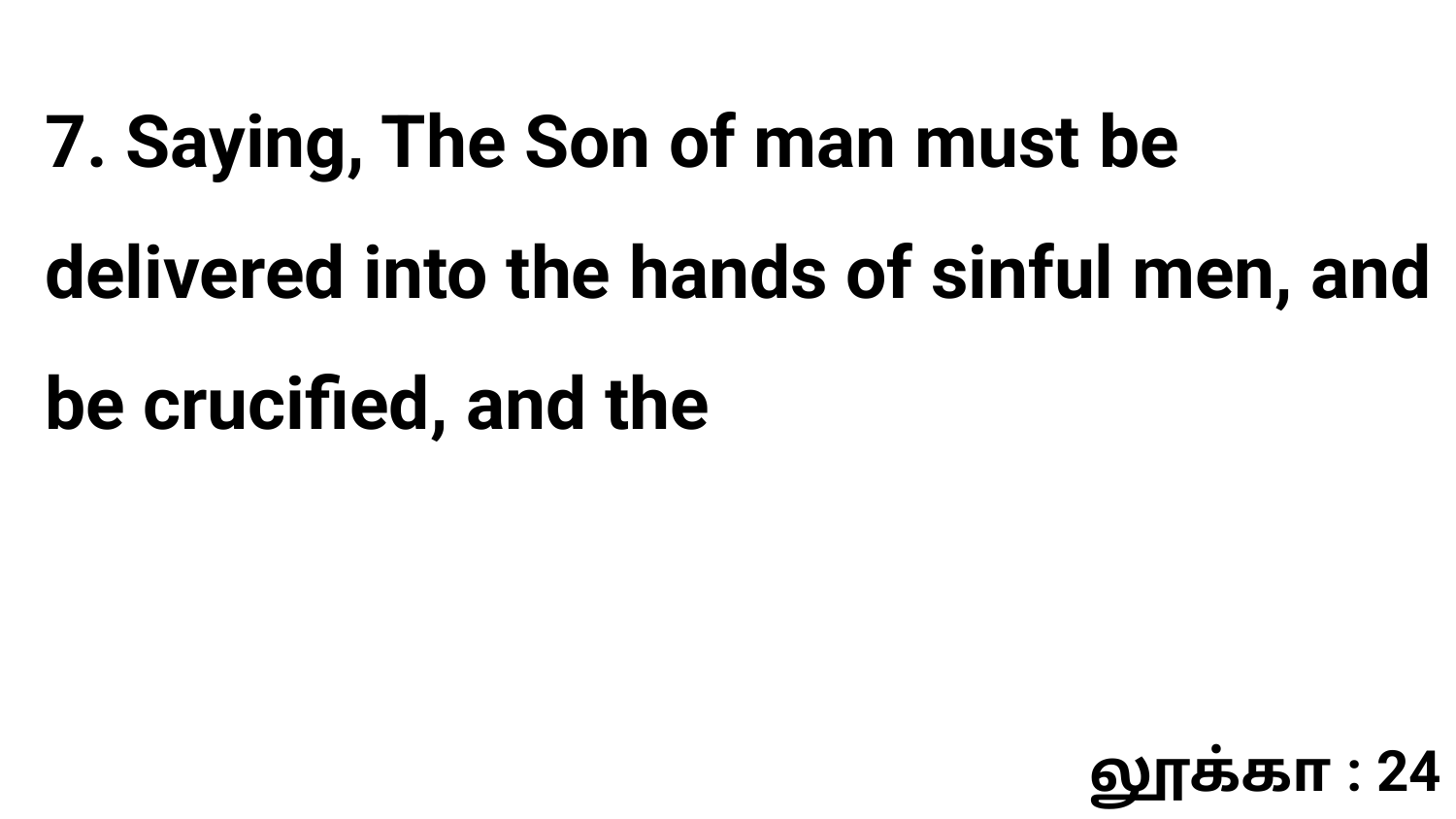

7. Saying, The Son of man must be delivered into the hands of sinful men, and be crucified, and the
லூக்கா : 24